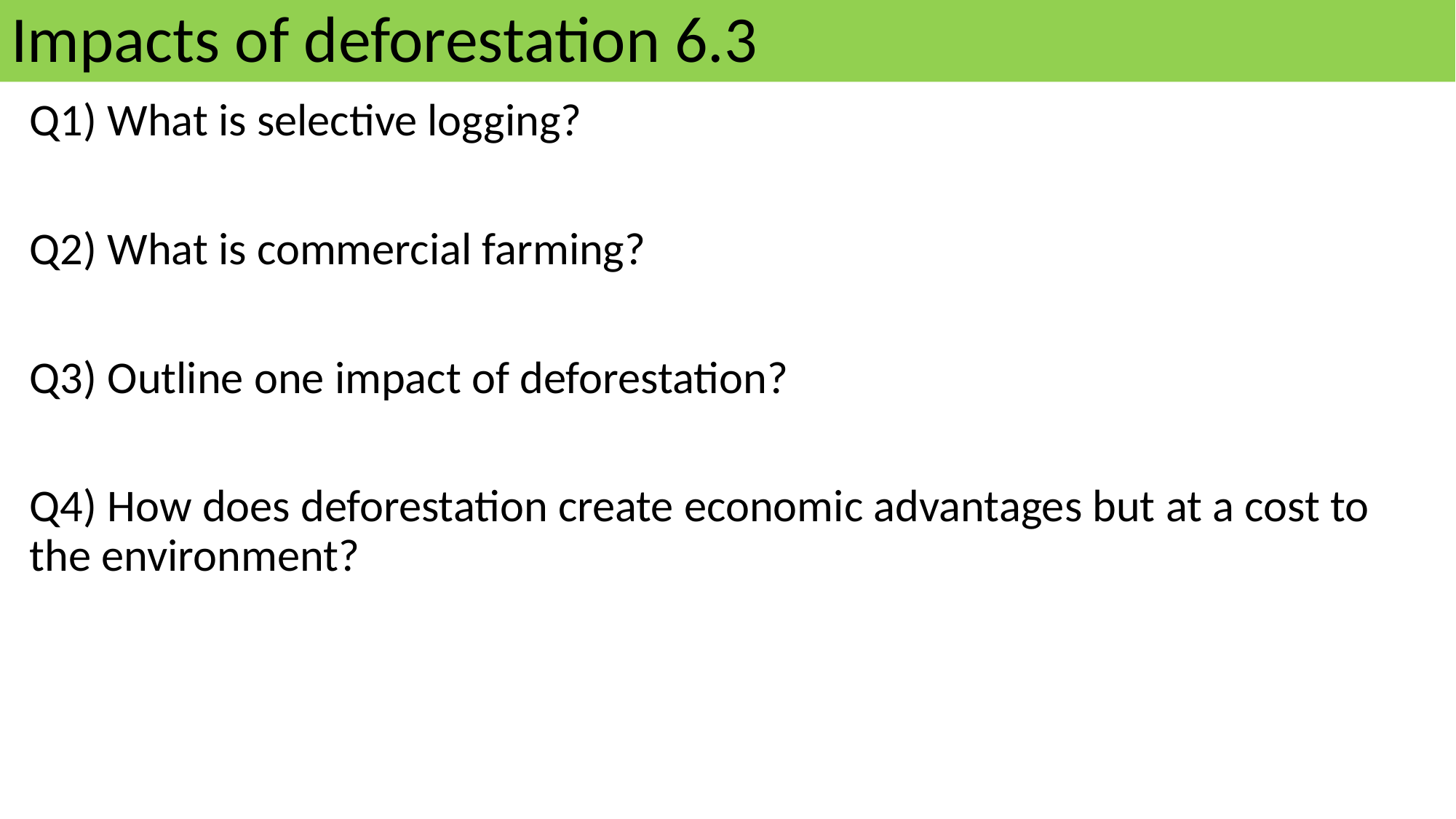

# Impacts of deforestation 6.3
Q1) What is selective logging?

Q2) What is commercial farming?

Q3) Outline one impact of deforestation?

Q4) How does deforestation create economic advantages but at a cost to the environment?